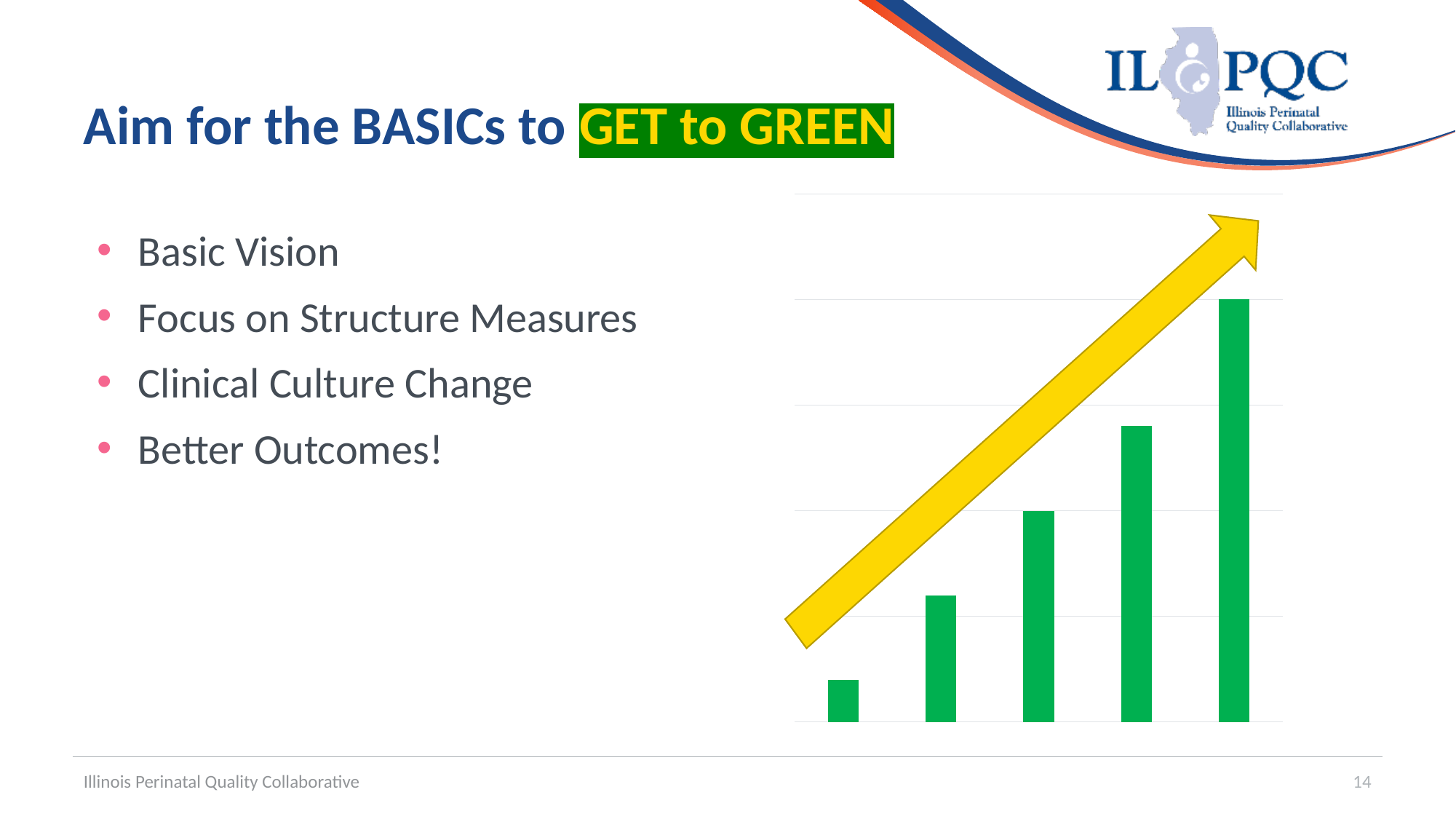

# Aim for the BASICs to GET to GREEN

### Chart

| Category | Series 1 |
|---|---|
| Category 1 | 2.0 |
| Category 2 | 6.0 |
| Category 3 | 10.0 |
| Category 4 | 14.0 |
Basic Vision
Focus on Structure Measures
Clinical Culture Change
Better Outcomes!

Illinois Perinatal Quality Collaborative
14